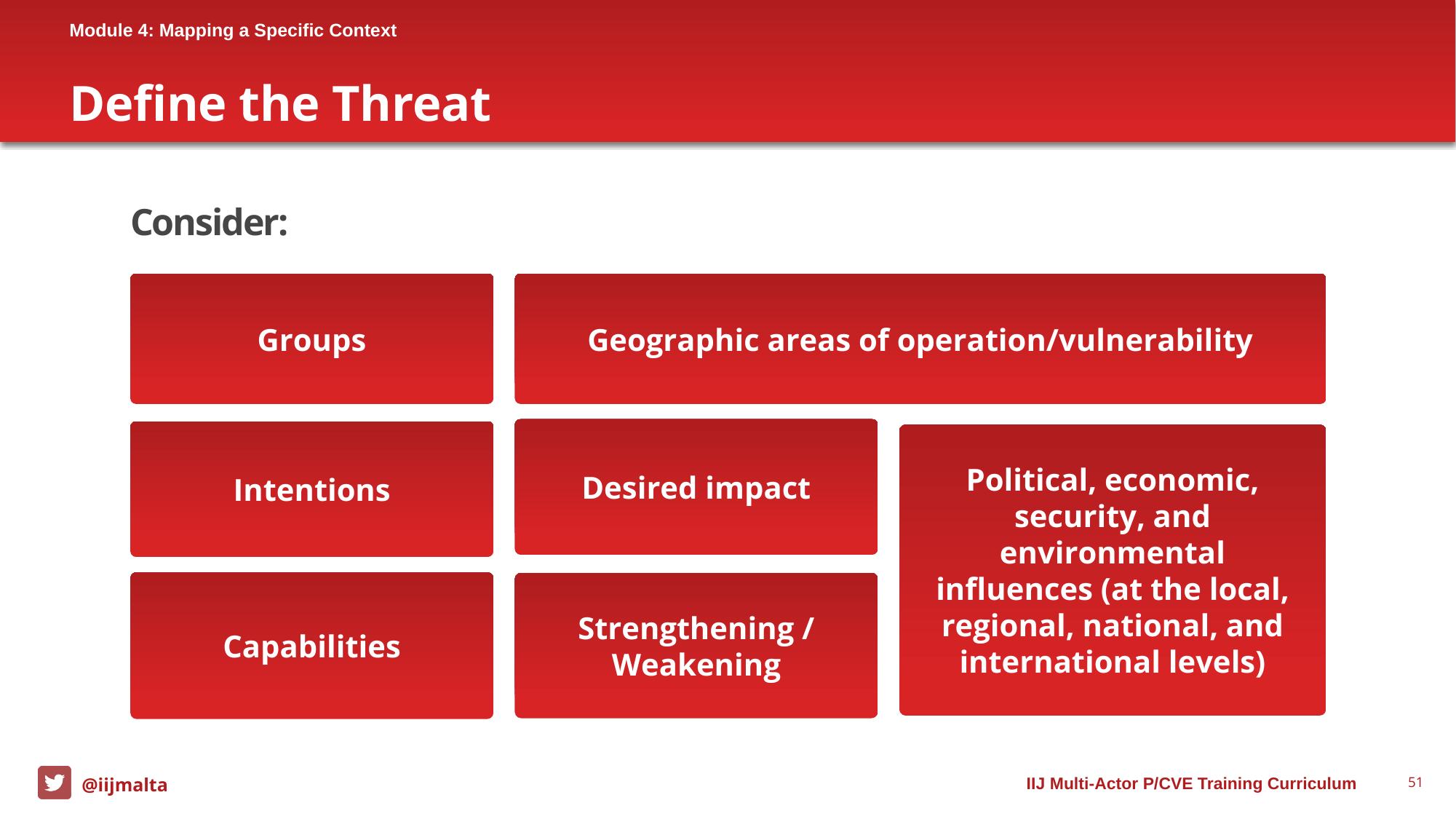

Module 4: Mapping a Specific Context
# Define the Threat
Consider:
Groups
Geographic areas of operation/vulnerability
Desired impact
Intentions
Political, economic, security, and environmental influences (at the local, regional, national, and international levels)
Capabilities
Strengthening / Weakening
IIJ Multi-Actor P/CVE Training Curriculum
51